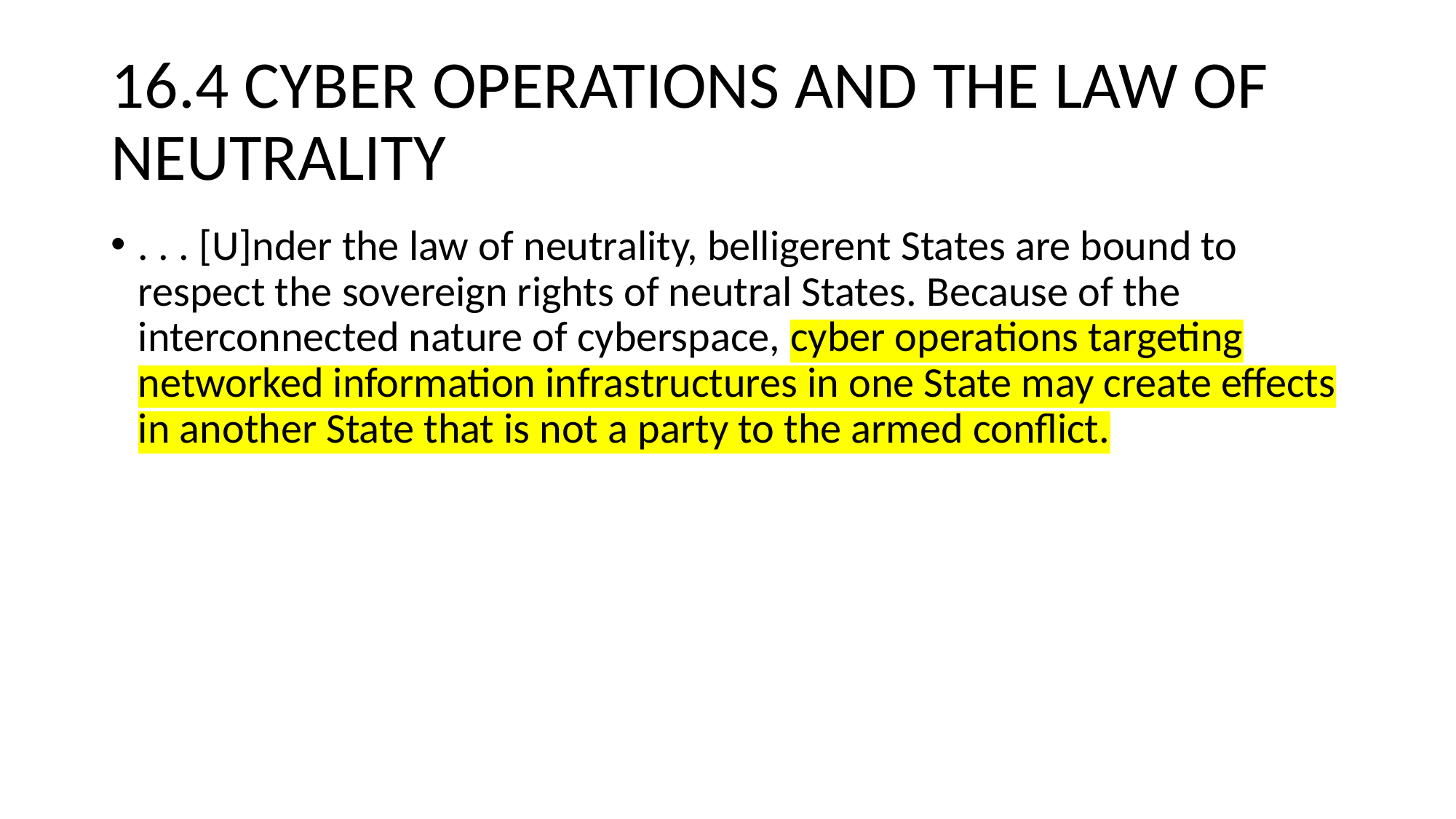

# 16.4 CYBER OPERATIONS AND THE LAW OF NEUTRALITY
. . . [U]nder the law of neutrality, belligerent States are bound to respect the sovereign rights of neutral States. Because of the interconnected nature of cyberspace, cyber operations targeting networked information infrastructures in one State may create effects in another State that is not a party to the armed conflict.